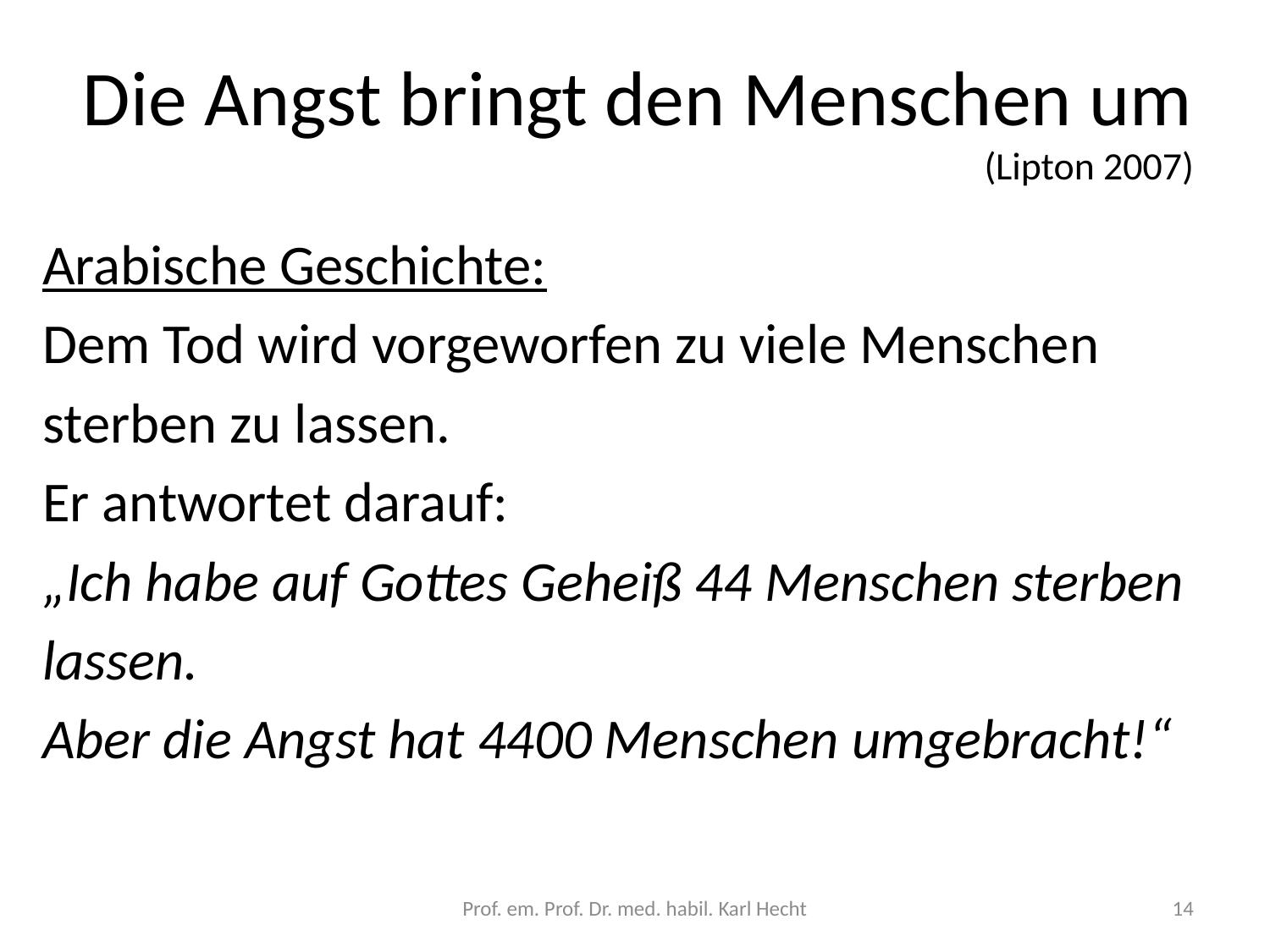

# Die Angst bringt den Menschen um (Lipton 2007)
Arabische Geschichte:
Dem Tod wird vorgeworfen zu viele Menschen
sterben zu lassen.
Er antwortet darauf:
„Ich habe auf Gottes Geheiß 44 Menschen sterben
lassen.
Aber die Angst hat 4400 Menschen umgebracht!“
Prof. em. Prof. Dr. med. habil. Karl Hecht
14